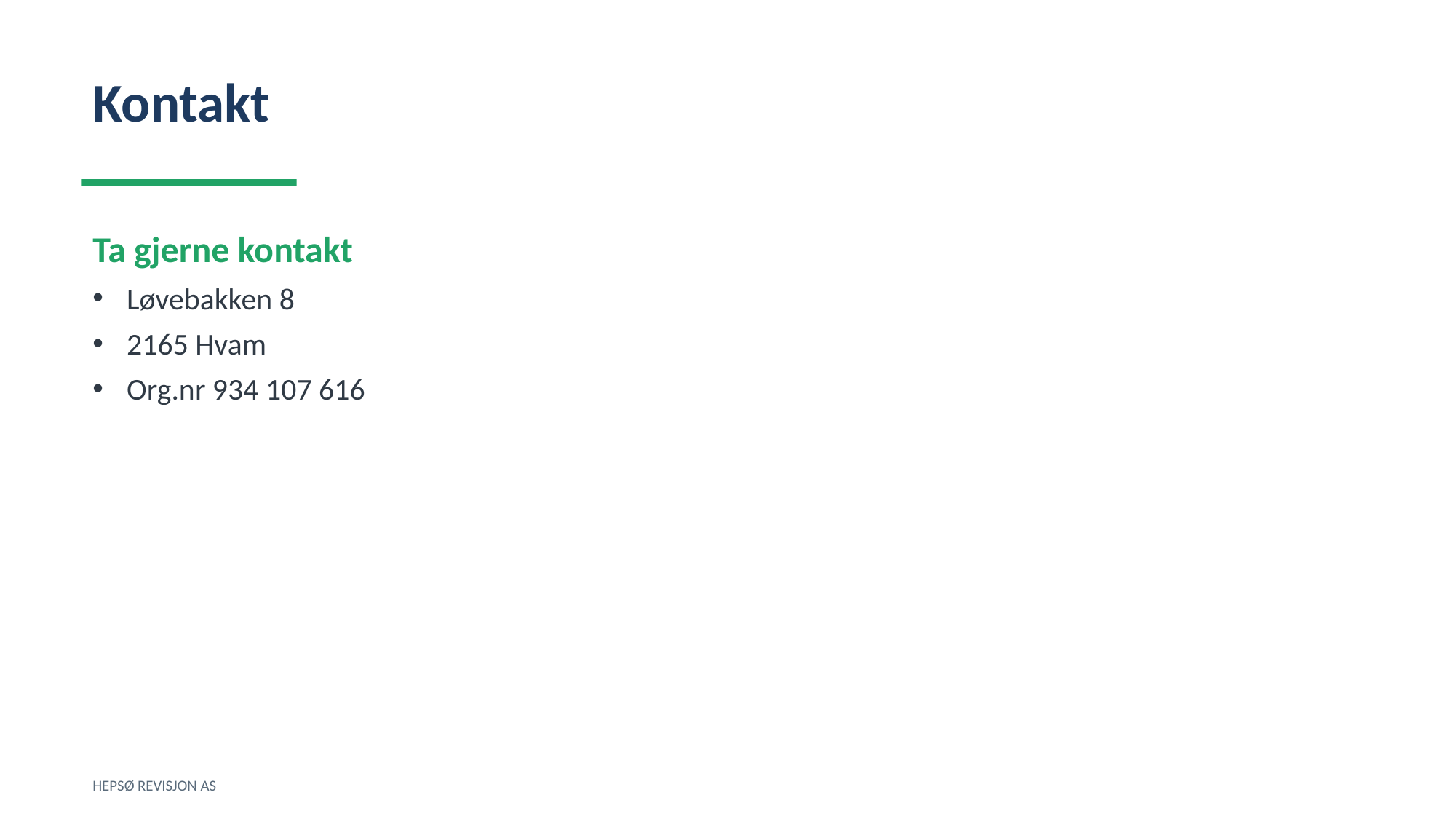

Kontakt

Ta gjerne kontakt
Løvebakken 8
2165 Hvam
Org.nr 934 107 616
HEPSØ REVISJON AS